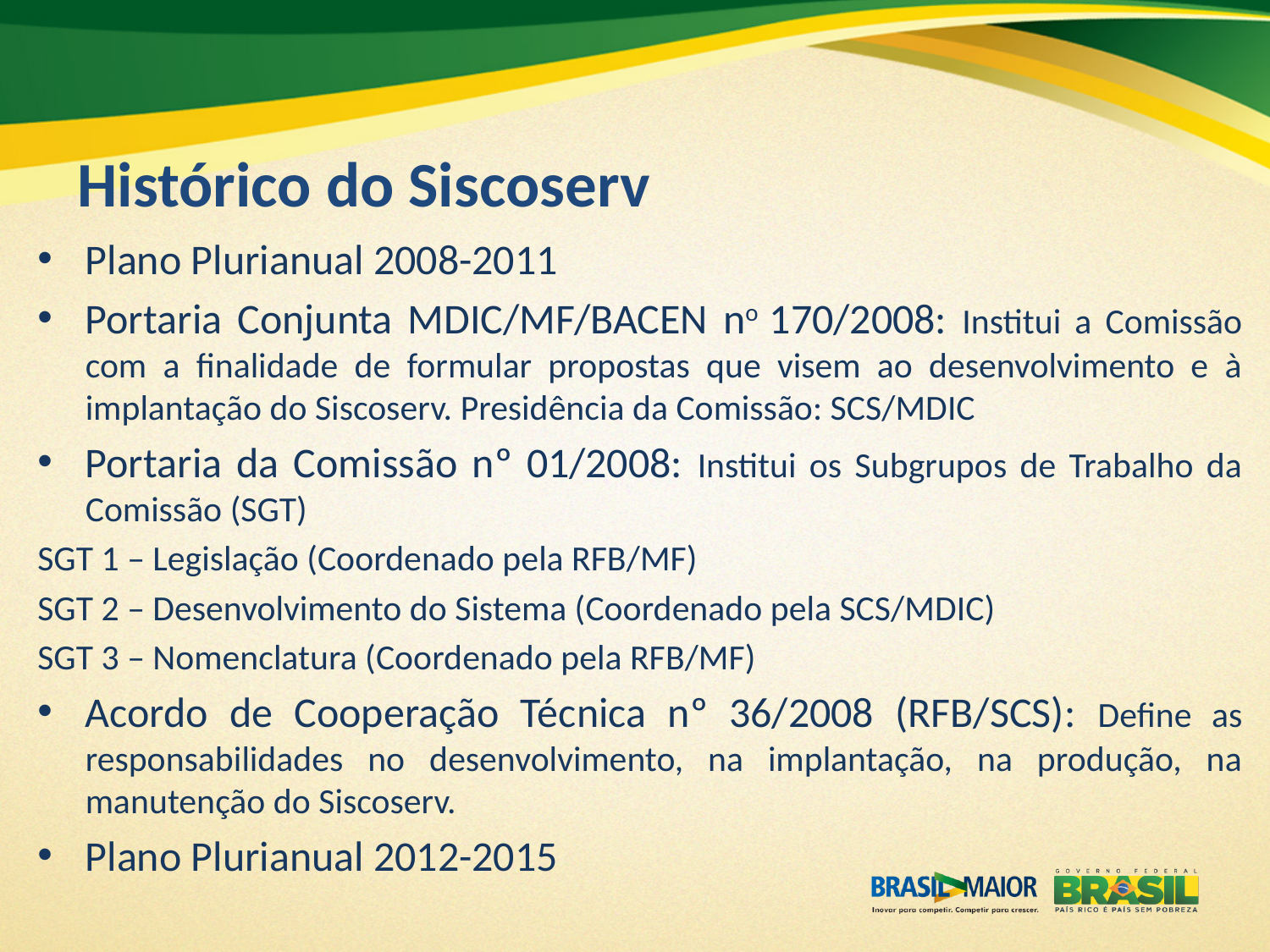

# Histórico do Siscoserv
Plano Plurianual 2008-2011
Portaria Conjunta MDIC/MF/BACEN no 170/2008: Institui a Comissão com a finalidade de formular propostas que visem ao desenvolvimento e à implantação do Siscoserv. Presidência da Comissão: SCS/MDIC
Portaria da Comissão nº 01/2008: Institui os Subgrupos de Trabalho da Comissão (SGT)
SGT 1 – Legislação (Coordenado pela RFB/MF)
SGT 2 – Desenvolvimento do Sistema (Coordenado pela SCS/MDIC)
SGT 3 – Nomenclatura (Coordenado pela RFB/MF)
Acordo de Cooperação Técnica nº 36/2008 (RFB/SCS): Define as responsabilidades no desenvolvimento, na implantação, na produção, na manutenção do Siscoserv.
Plano Plurianual 2012-2015